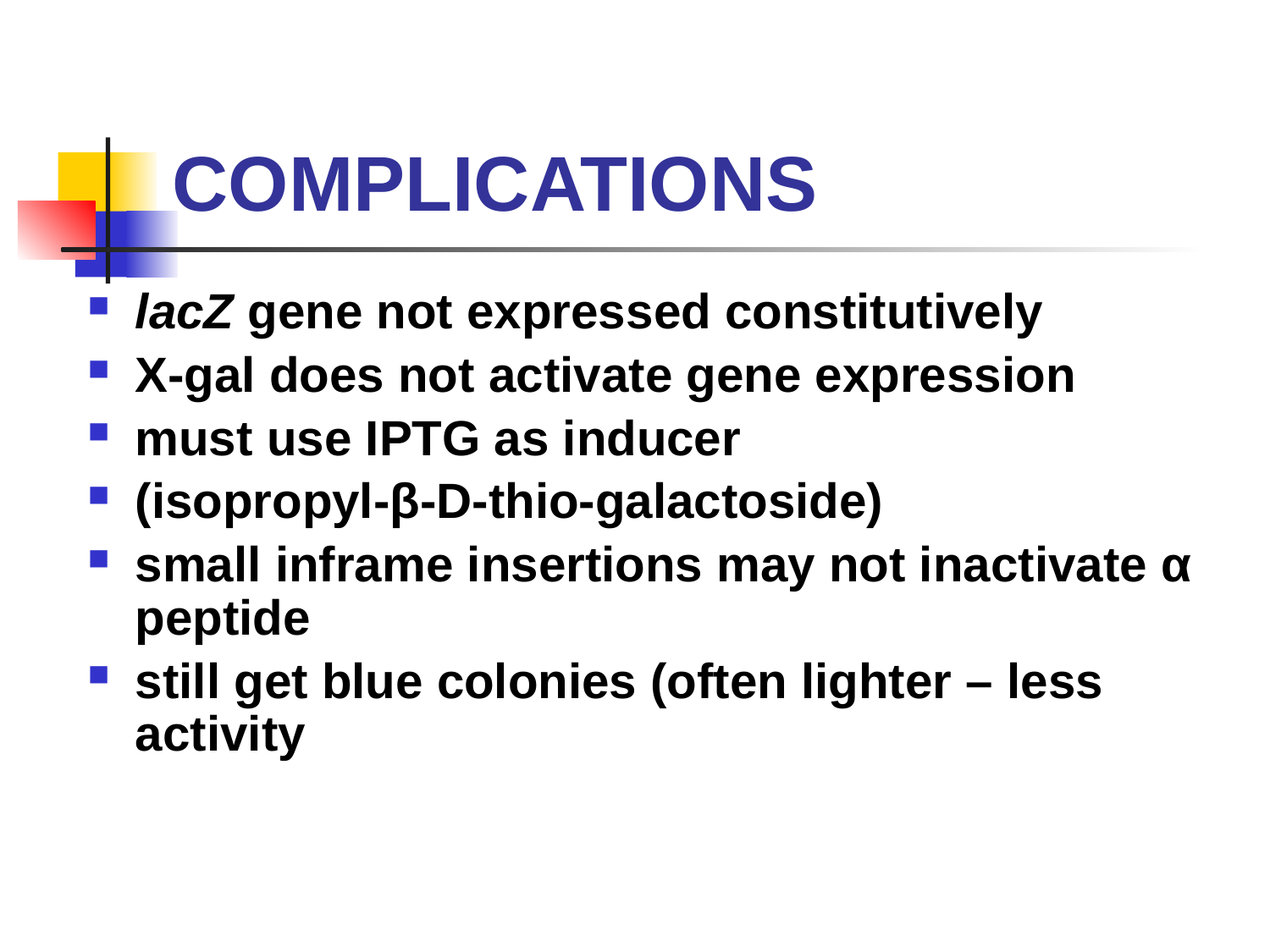

# COMPLICATIONS
lacZ gene not expressed constitutively
X-gal does not activate gene expression
must use IPTG as inducer
(isopropyl-β-D-thio-galactoside)
small inframe insertions may not inactivate α peptide
still get blue colonies (often lighter – less activity